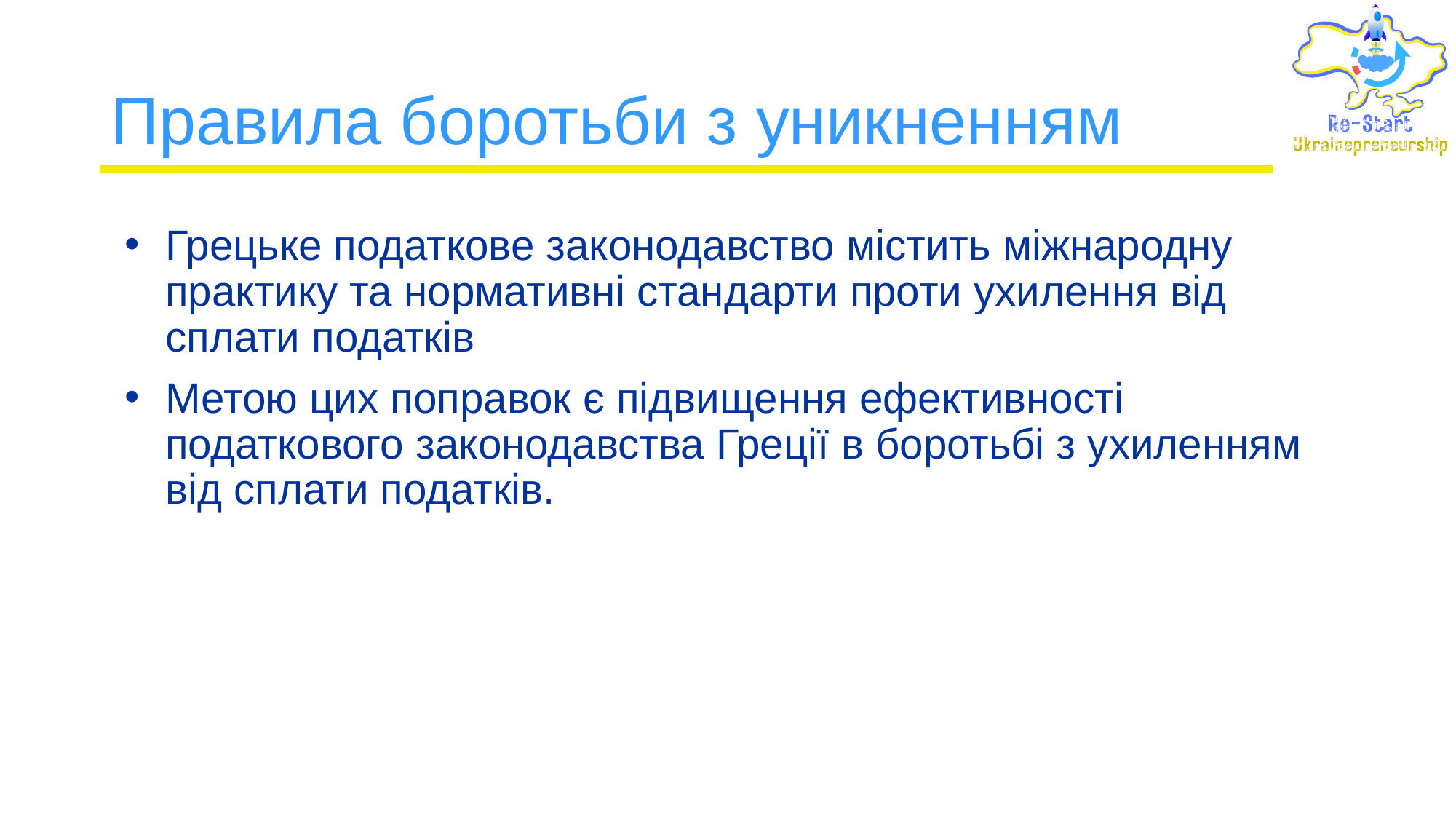

# Правила боротьби з уникненням
Грецьке податкове законодавство містить міжнародну практику та нормативні стандарти проти ухилення від сплати податків
Метою цих поправок є підвищення ефективності податкового законодавства Греції в боротьбі з ухиленням від сплати податків.